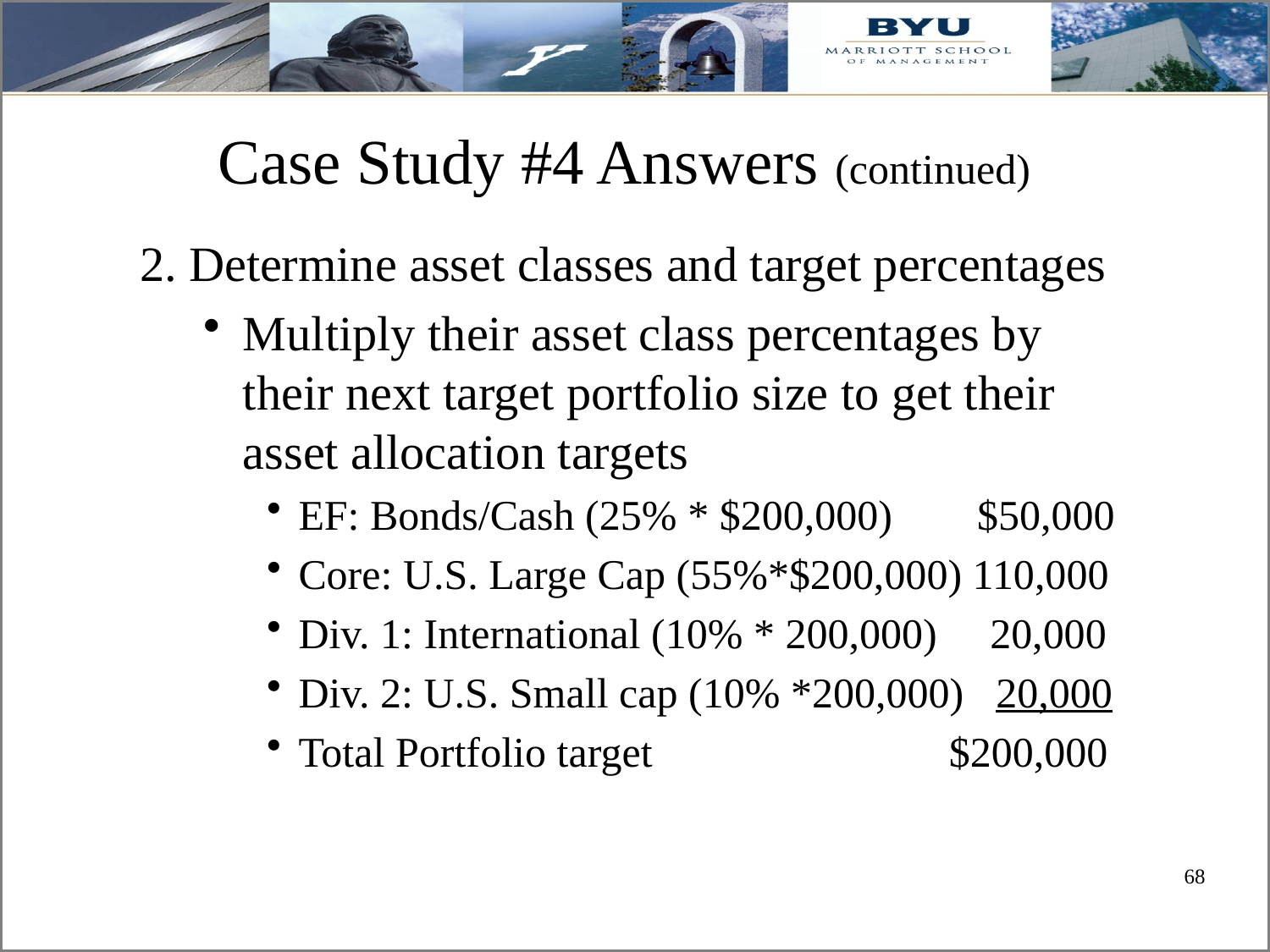

# Case Study #4 Answers (continued)
2. Determine asset classes and target percentages
Multiply their asset class percentages by their next target portfolio size to get their asset allocation targets
EF: Bonds/Cash (25% * $200,000)        $50,000
Core: U.S. Large Cap (55%*$200,000) 110,000
Div. 1: International (10% * 200,000)     20,000
Div. 2: U.S. Small cap (10% *200,000)   20,000
Total Portfolio target                            $200,000